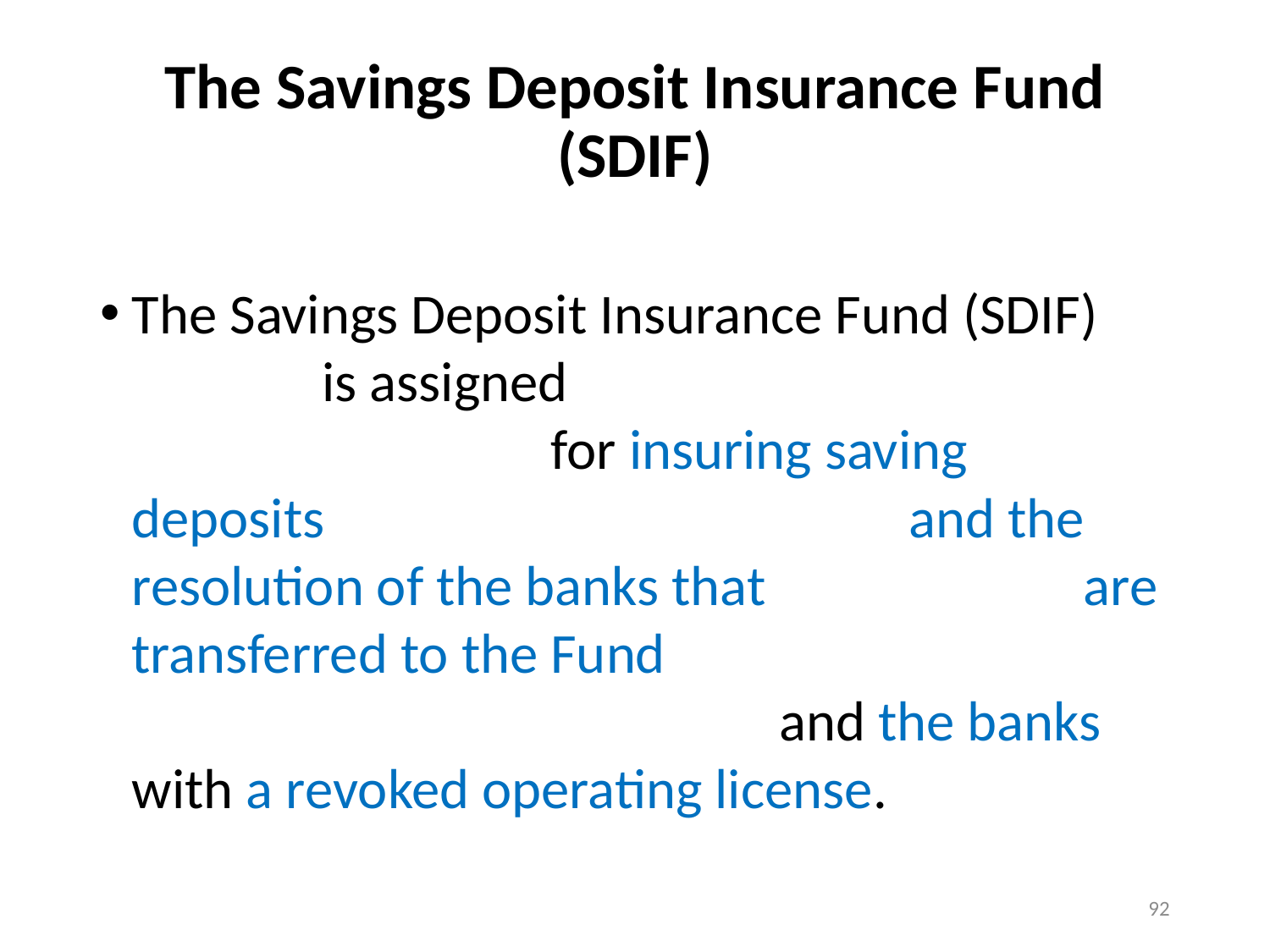

# The Savings Deposit Insurance Fund (SDIF)
The Savings Deposit Insurance Fund (SDIF)                     is assigned                                                                                 for insuring saving deposits                                              and the resolution of the banks that                         are transferred to the Fund                                                                                           and the banks with a revoked operating license.

92